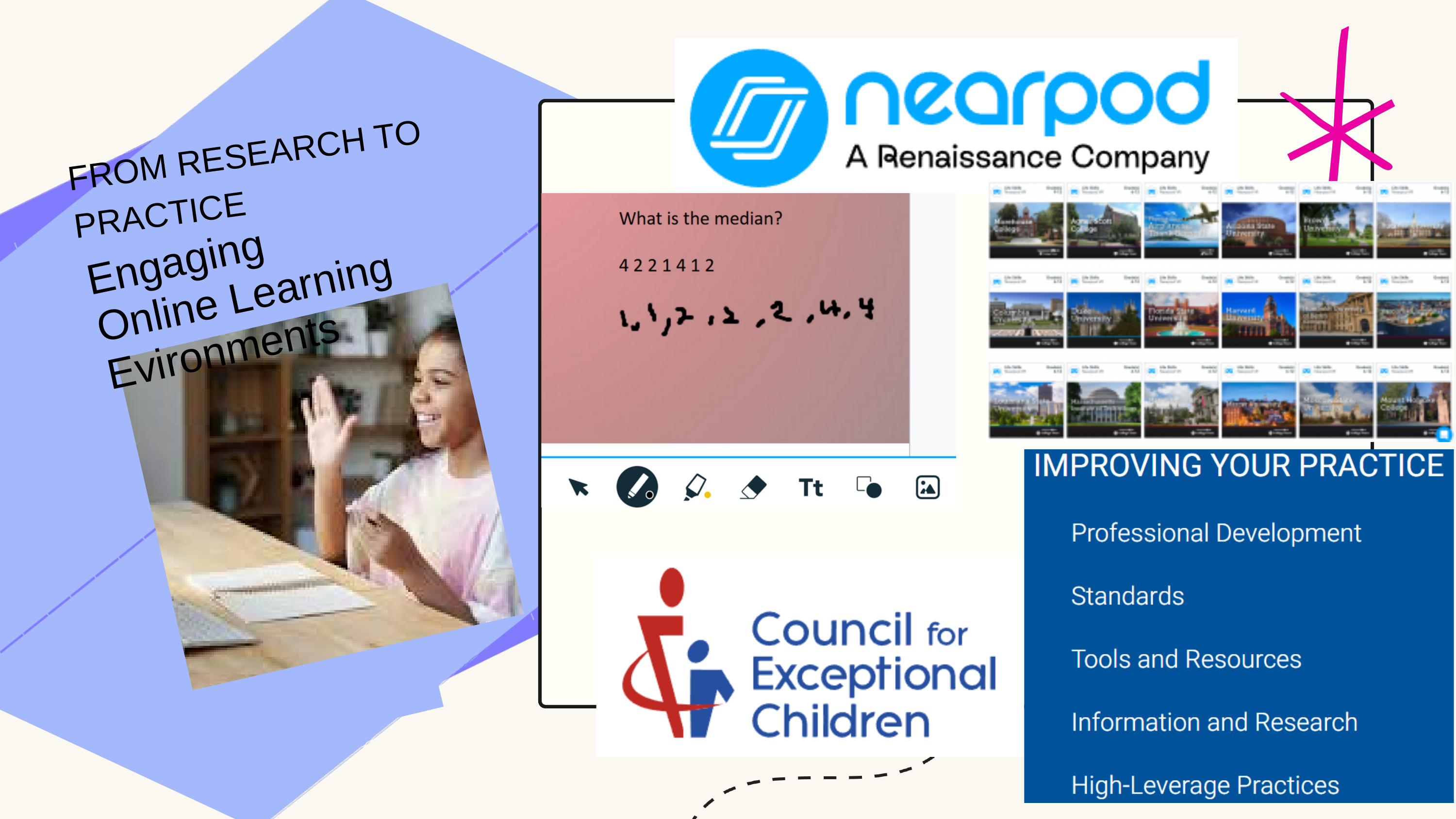

FROM RESEARCH TO PRACTICE

Engaging Online Learning Evironments